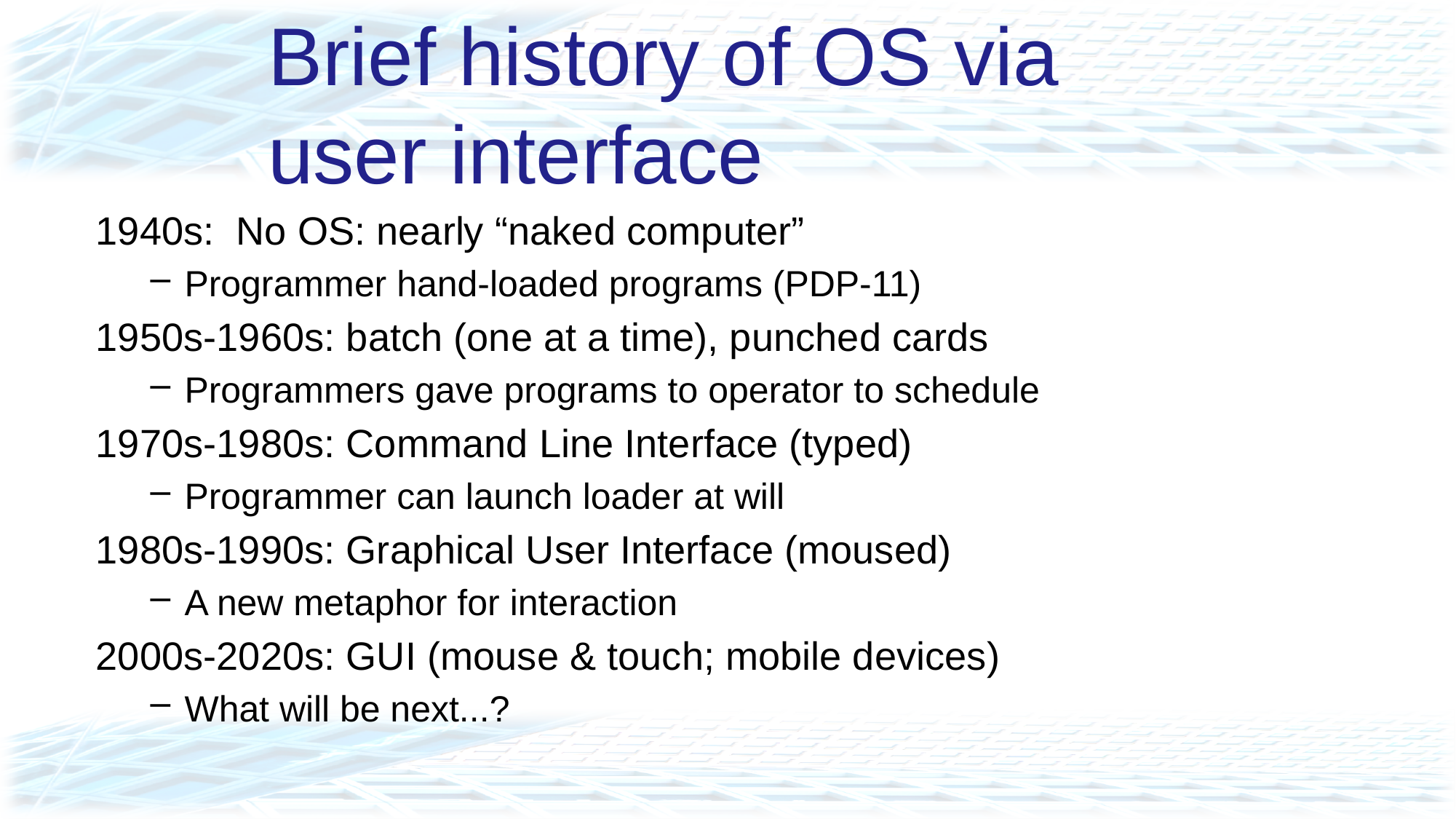

# Brief history of OS via user interface
1940s:  No OS: nearly “naked computer”
Programmer hand-loaded programs (PDP-11)
1950s-1960s: batch (one at a time), punched cards
Programmers gave programs to operator to schedule
1970s-1980s: Command Line Interface (typed)
Programmer can launch loader at will
1980s-1990s: Graphical User Interface (moused)
A new metaphor for interaction
2000s-2020s: GUI (mouse & touch; mobile devices)
What will be next...?